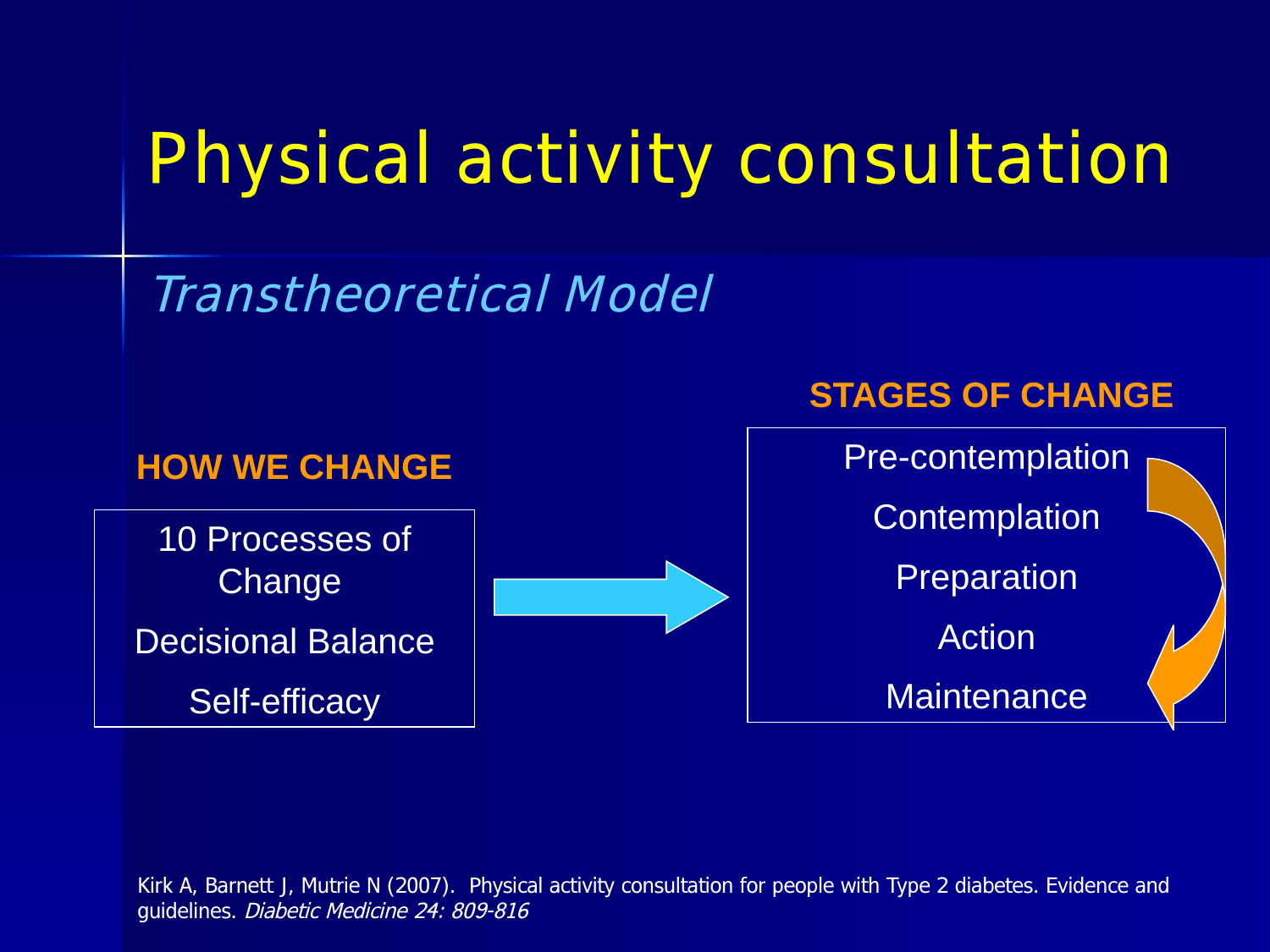

# Physical activity consultation
Transtheoretical Model

STAGES OF CHANGE
Pre-contemplation
Contemplation
Preparation
Action
Maintenance
HOW WE CHANGE

10 Processes of Change
Decisional Balance
Self-efficacy

Kirk A, Barnett J, Mutrie N (2007).  Physical activity consultation for people with Type 2 diabetes. Evidence and guidelines. Diabetic Medicine 24: 809-816